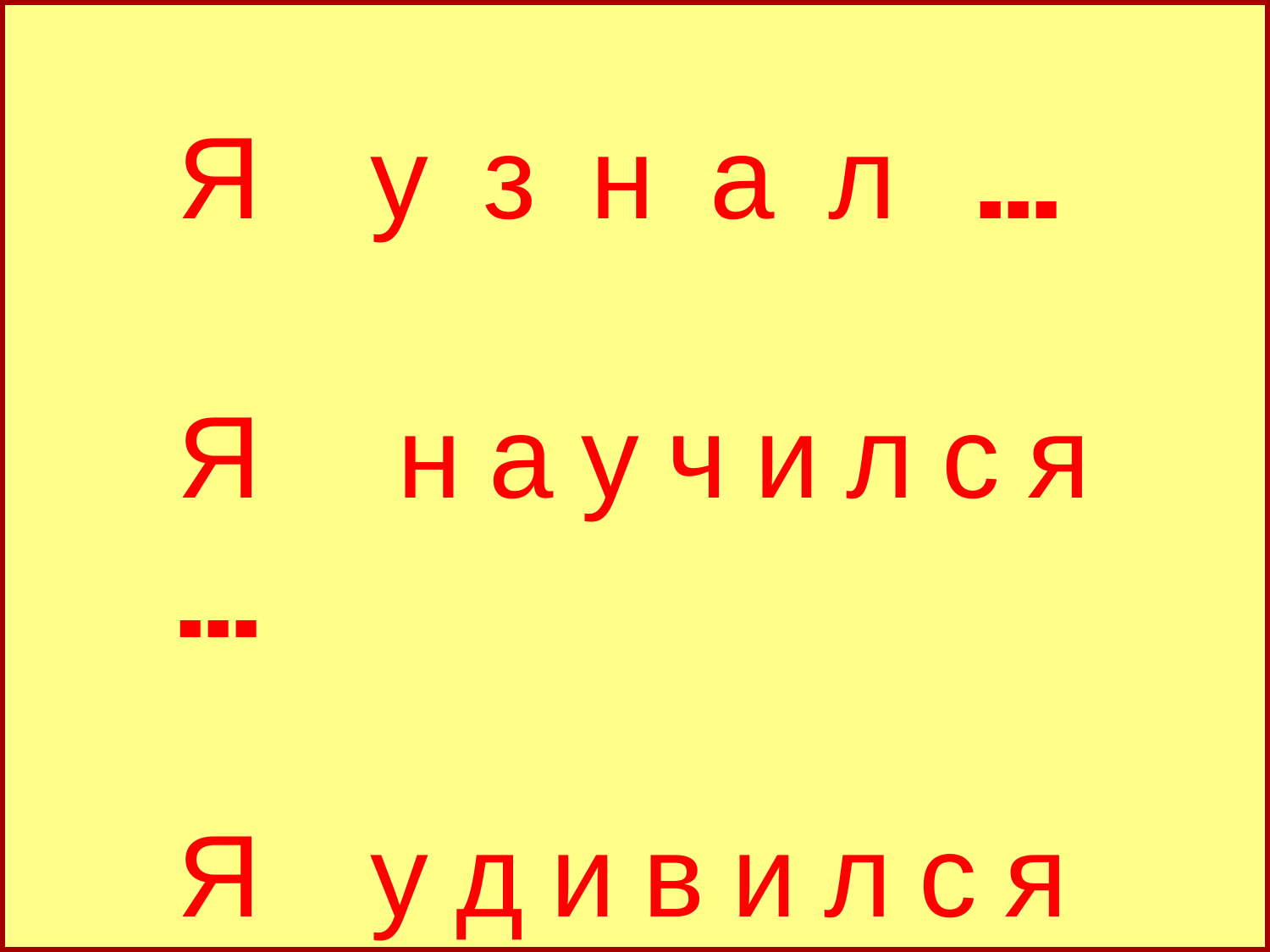

Я    у  з  н  а  л   …

Я     н а у ч и л с я  …

Я    у д и в и л с я  …